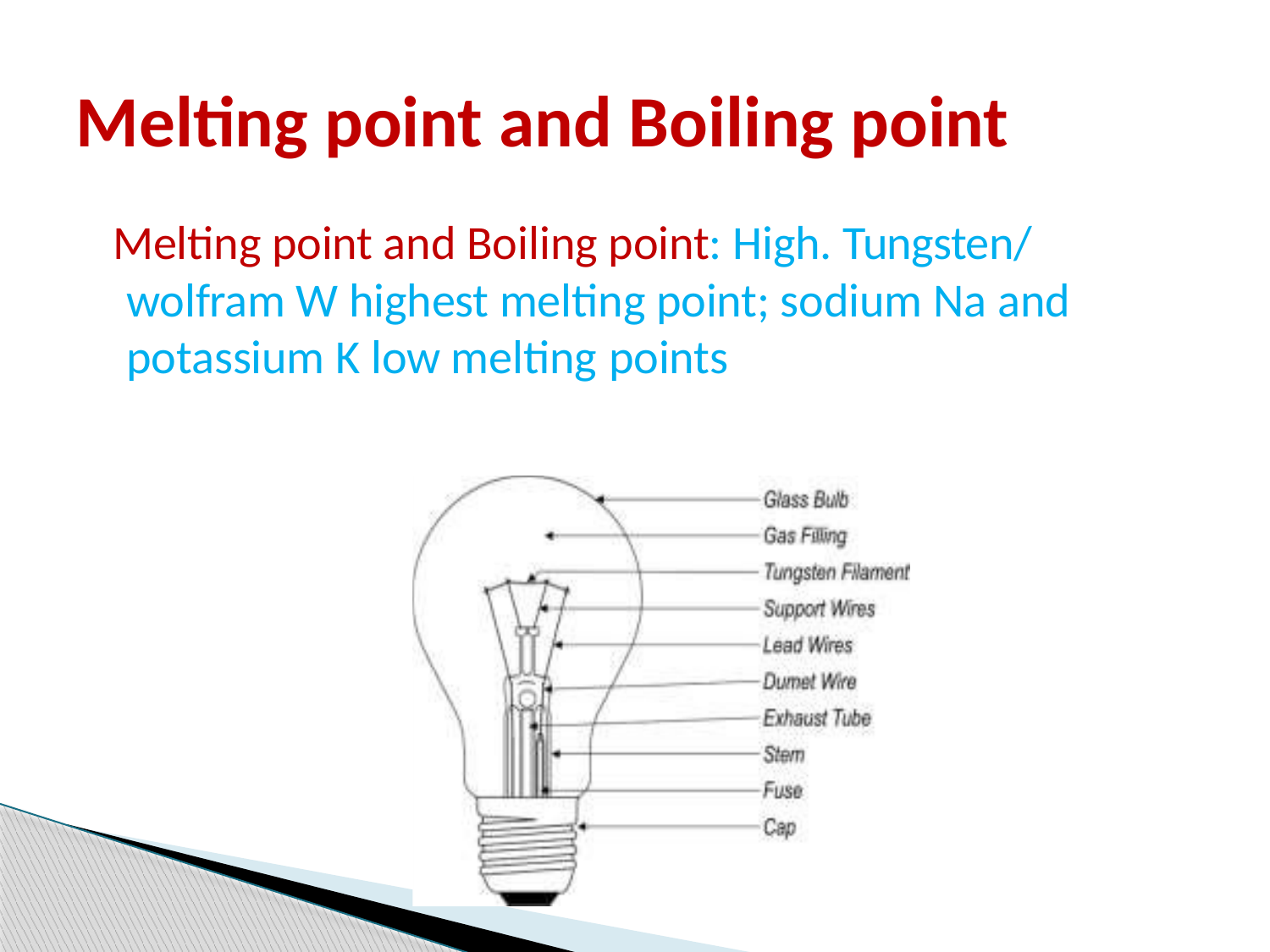

# Melting point and Boiling point
  Melting point and Boiling point: High. Tungsten/  wolfram W highest melting point; sodium Na and  potassium K low melting points